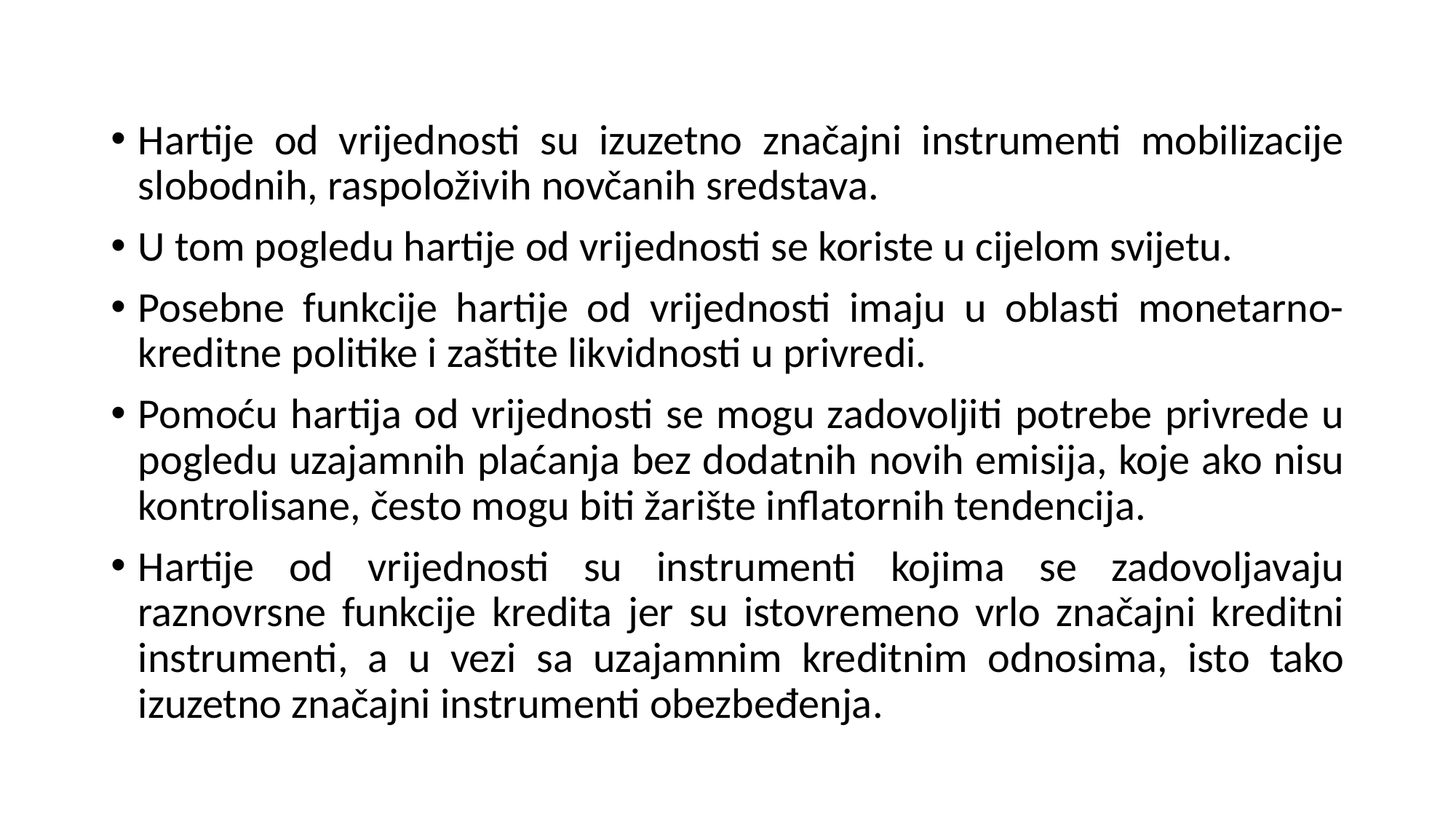

Hartije od vrijednosti su izuzetno značajni instrumenti mobilizacije slobodnih, raspoloživih novčanih sredstava.
U tom pogledu hartije od vrijednosti se koriste u cijelom svijetu.
Posebne funkcije hartije od vrijednosti imaju u oblasti monetarno-kreditne politike i zaštite likvidnosti u privredi.
Pomoću hartija od vrijednosti se mogu zadovoljiti potrebe privrede u pogledu uzajamnih plaćanja bez dodatnih novih emisija, koje ako nisu kontrolisane, često mogu biti žarište inflatornih tendencija.
Hartije od vrijednosti su instrumenti kojima se zadovoljavaju raznovrsne funkcije kredita jer su istovremeno vrlo značajni kreditni instrumenti, a u vezi sa uzajamnim kreditnim odnosima, isto tako izuzetno značajni instrumenti obezbeđenja.